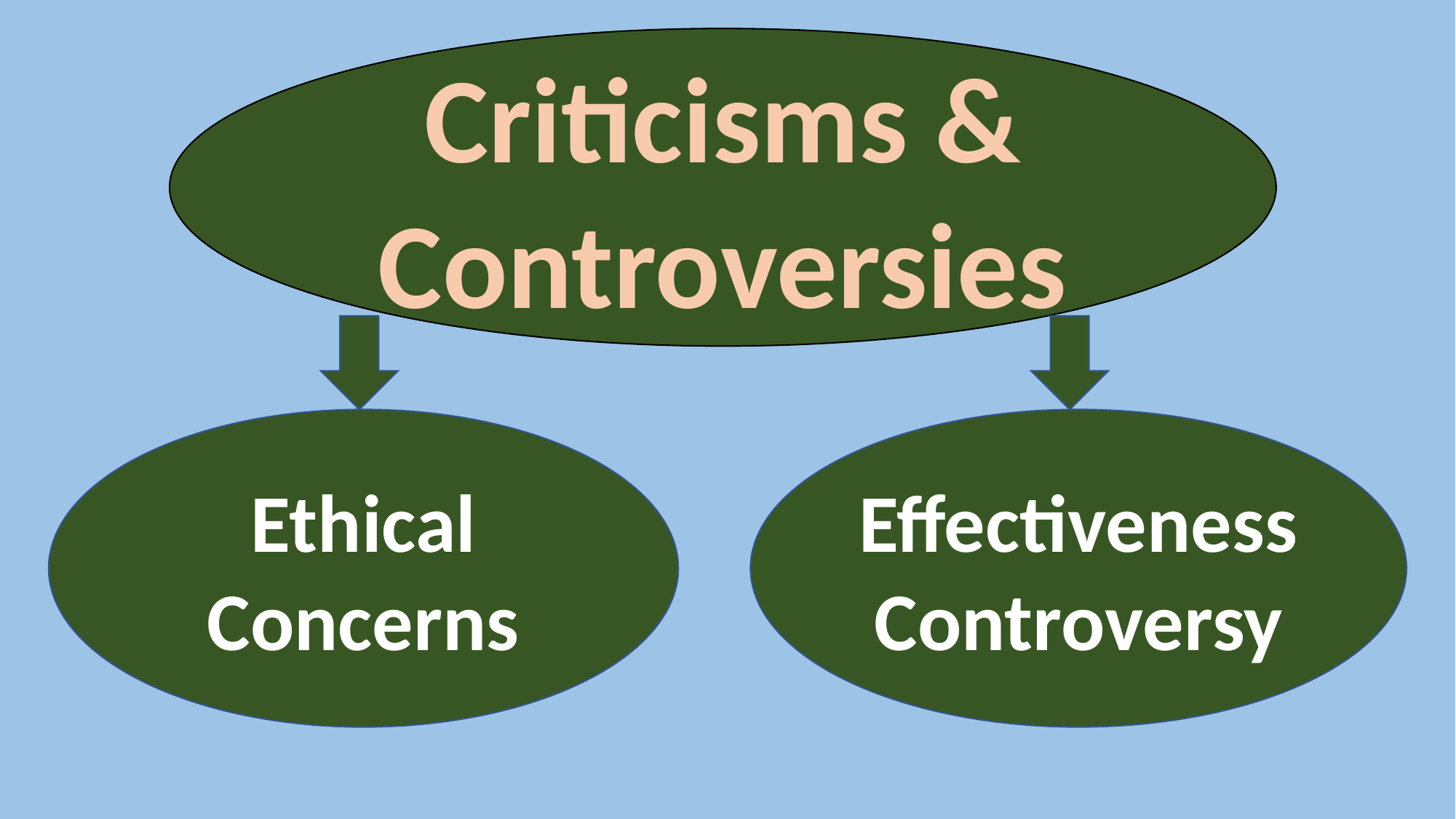

Criticisms & Controversies

Effectiveness Controversy
Ethical Concerns